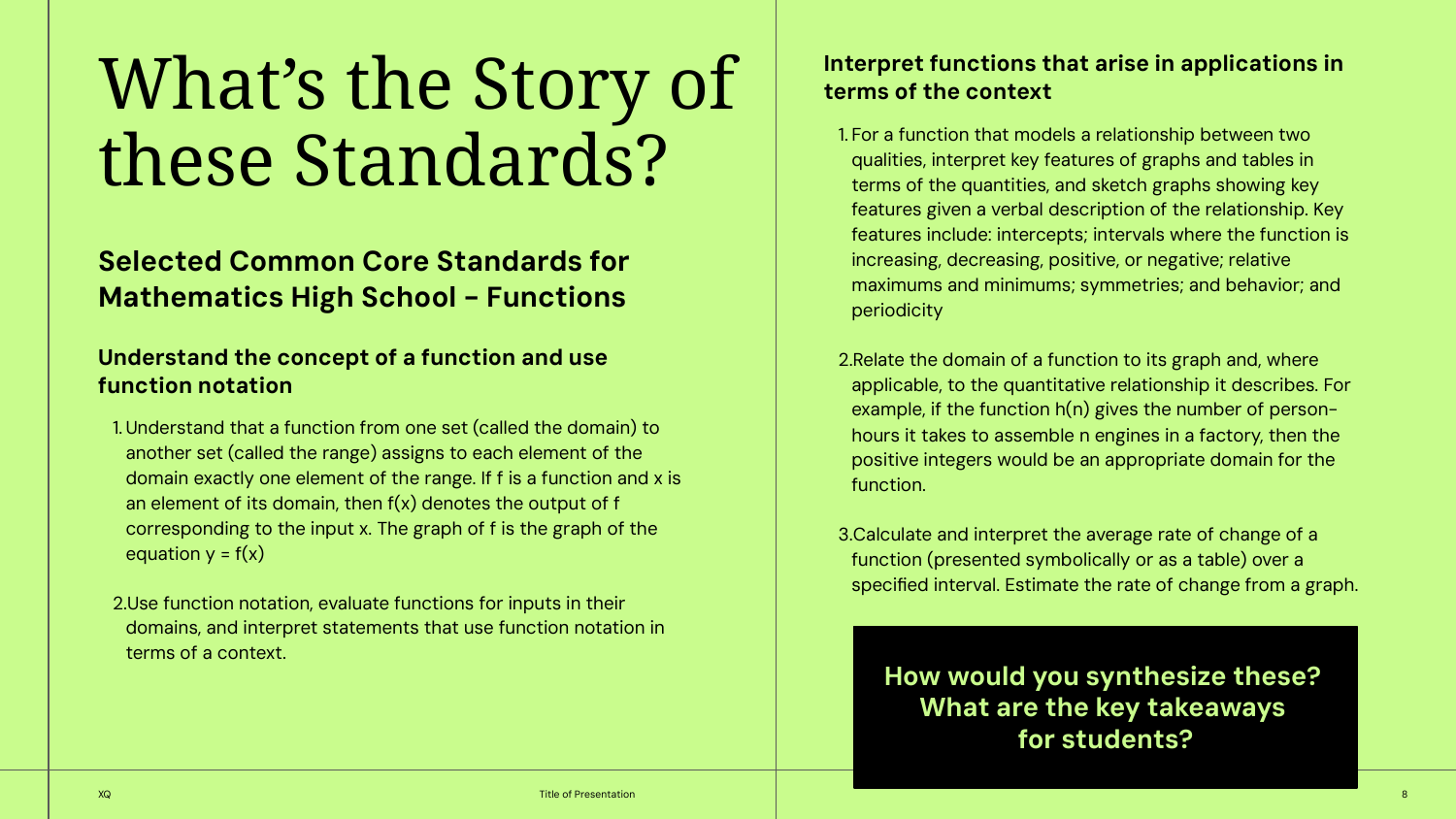

What’s the Story of these Standards?
Interpret functions that arise in applications in terms of the context
For a function that models a relationship between two qualities, interpret key features of graphs and tables in terms of the quantities, and sketch graphs showing key features given a verbal description of the relationship. Key features include: intercepts; intervals where the function is increasing, decreasing, positive, or negative; relative maximums and minimums; symmetries; and behavior; and periodicity
Relate the domain of a function to its graph and, where applicable, to the quantitative relationship it describes. For example, if the function h(n) gives the number of person-hours it takes to assemble n engines in a factory, then the positive integers would be an appropriate domain for the function.
Calculate and interpret the average rate of change of a function (presented symbolically or as a table) over a specified interval. Estimate the rate of change from a graph.
Selected Common Core Standards for Mathematics High School - Functions
Understand the concept of a function and use function notation
Understand that a function from one set (called the domain) to another set (called the range) assigns to each element of the domain exactly one element of the range. If f is a function and x is an element of its domain, then f(x) denotes the output of f corresponding to the input x. The graph of f is the graph of the equation y = f(x)
Use function notation, evaluate functions for inputs in their domains, and interpret statements that use function notation in terms of a context.

How would you synthesize these?
What are the key takeaways
for students?